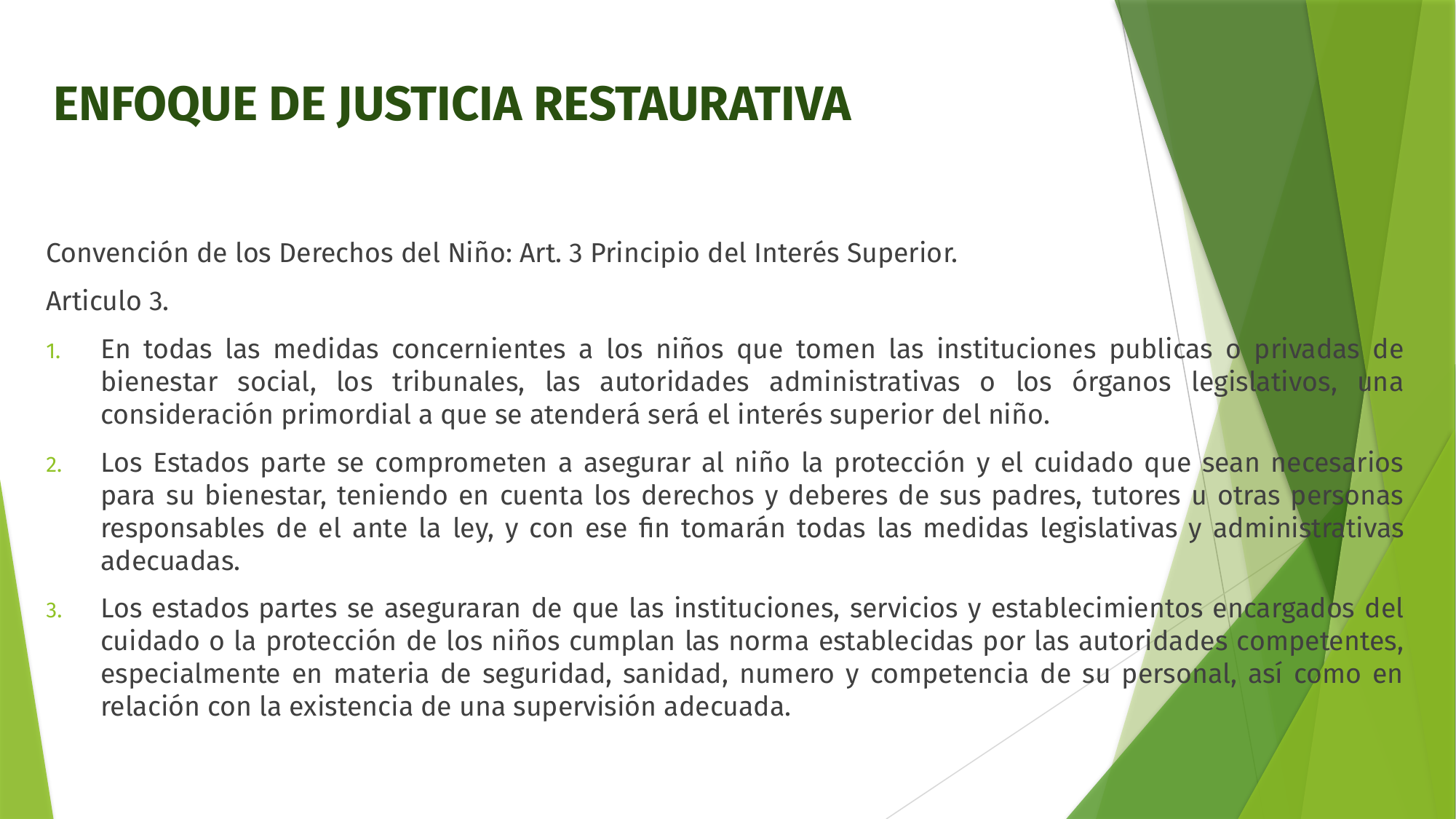

ENFOQUE DE JUSTICIA RESTAURATIVA

Convención de los Derechos del Niño: Art. 3 Principio del Interés Superior.
Articulo 3.
En todas las medidas concernientes a los niños que tomen las instituciones publicas o privadas de bienestar social, los tribunales, las autoridades administrativas o los órganos legislativos, una consideración primordial a que se atenderá será el interés superior del niño.
Los Estados parte se comprometen a asegurar al niño la protección y el cuidado que sean necesarios para su bienestar, teniendo en cuenta los derechos y deberes de sus padres, tutores u otras personas responsables de el ante la ley, y con ese fin tomarán todas las medidas legislativas y administrativas adecuadas.
Los estados partes se aseguraran de que las instituciones, servicios y establecimientos encargados del cuidado o la protección de los niños cumplan las norma establecidas por las autoridades competentes, especialmente en materia de seguridad, sanidad, numero y competencia de su personal, así como en relación con la existencia de una supervisión adecuada.